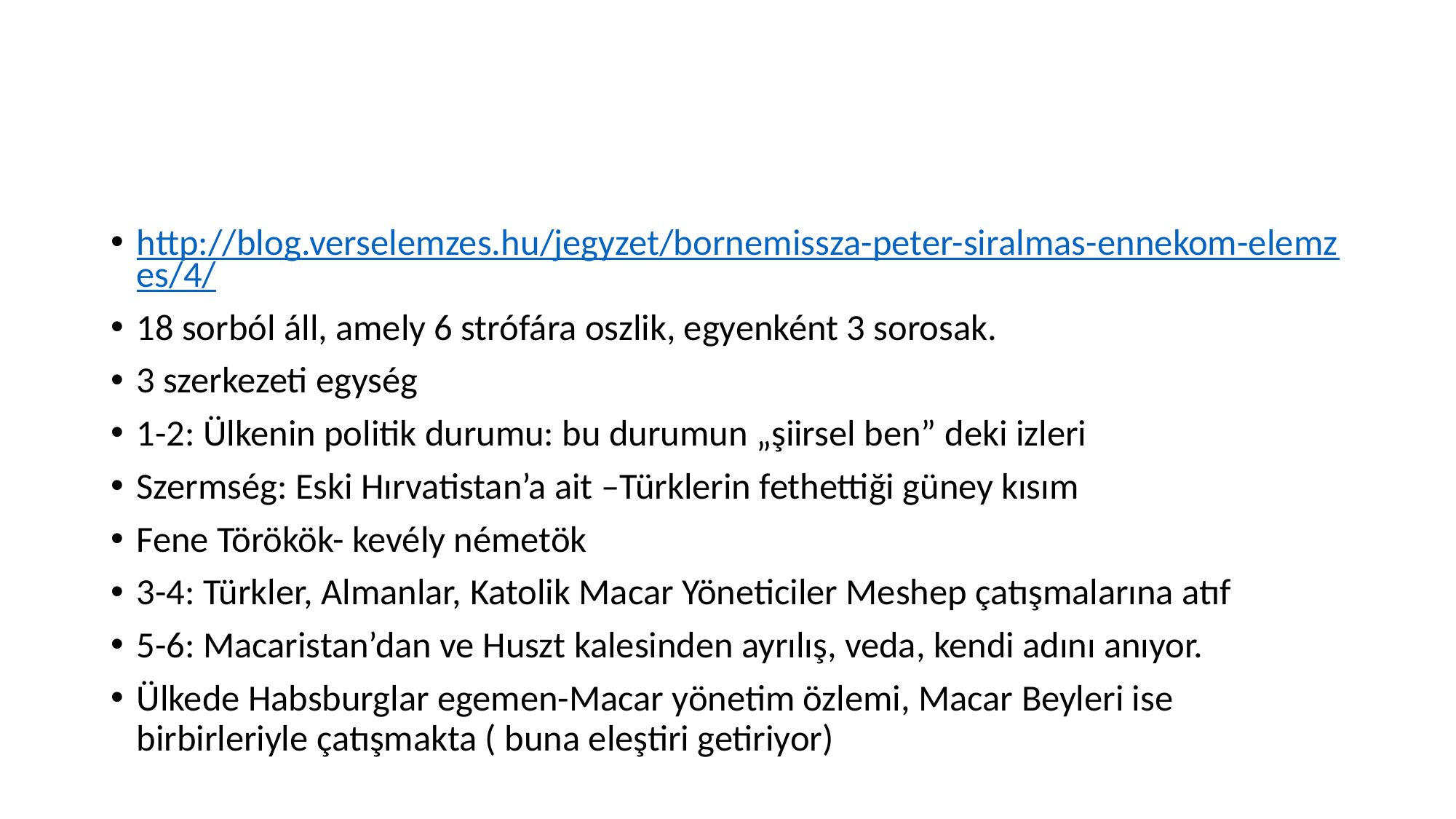

http://blog.verselemzes.hu/jegyzet/bornemissza-peter-siralmas-ennekom-elemzes/4/
18 sorból áll, amely 6 strófára oszlik, egyenként 3 sorosak.
3 szerkezeti egység
1-2: Ülkenin politik durumu: bu durumun „şiirsel ben” deki izleri
Szermség: Eski Hırvatistan’a ait –Türklerin fethettiği güney kısım
Fene Törökök- kevély németök
3-4: Türkler, Almanlar, Katolik Macar Yöneticiler Meshep çatışmalarına atıf
5-6: Macaristan’dan ve Huszt kalesinden ayrılış, veda, kendi adını anıyor.
Ülkede Habsburglar egemen-Macar yönetim özlemi, Macar Beyleri ise birbirleriyle çatışmakta ( buna eleştiri getiriyor)